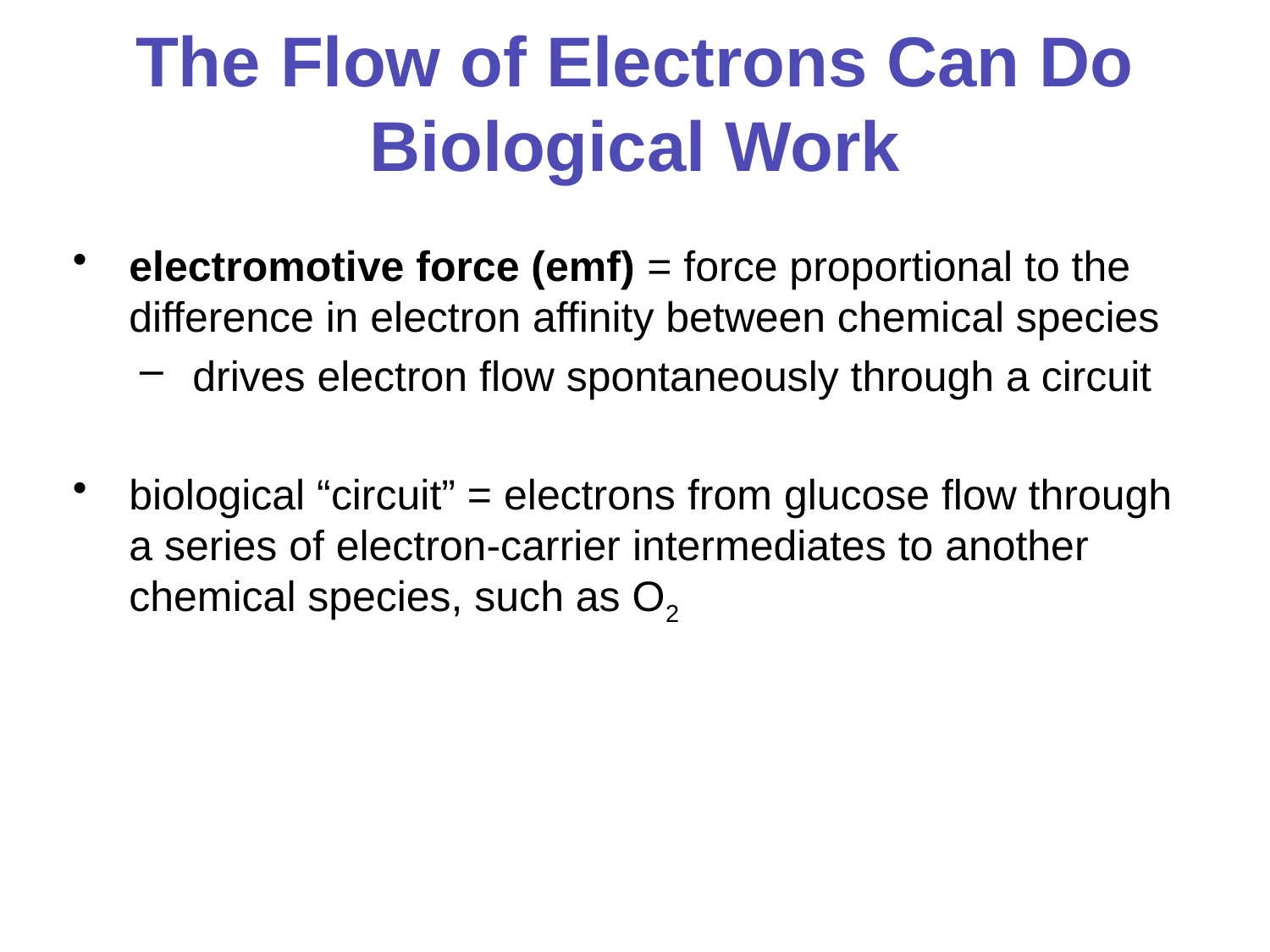

# The Flow of Electrons Can Do Biological Work
electromotive force (emf) = force proportional to the difference in electron affinity between chemical species
drives electron flow spontaneously through a circuit

biological “circuit” = electrons from glucose flow through a series of electron-carrier intermediates to another chemical species, such as O2